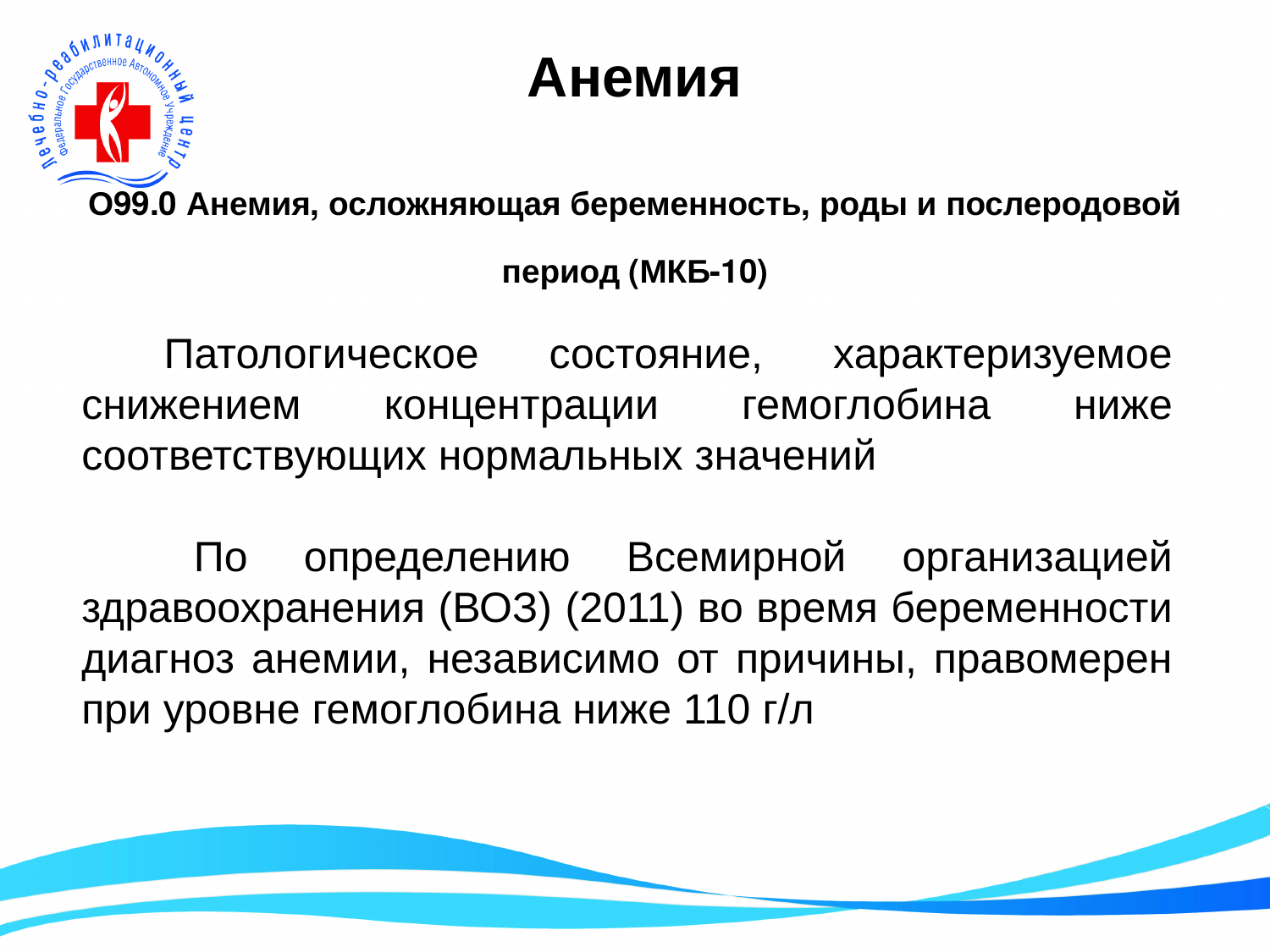

# Анемия О99.0 Анемия, осложняющая беременность, роды и послеродовой период (МКБ-10)
  Патологическое состояние, характеризуемое снижением концентрации гемоглобина ниже соответствующих нормальных значений

  По определению Всемирной организацией здравоохранения (ВОЗ) (2011) во время беременности диагноз анемии, независимо от причины, правомерен при уровне гемоглобина ниже 110 г/л